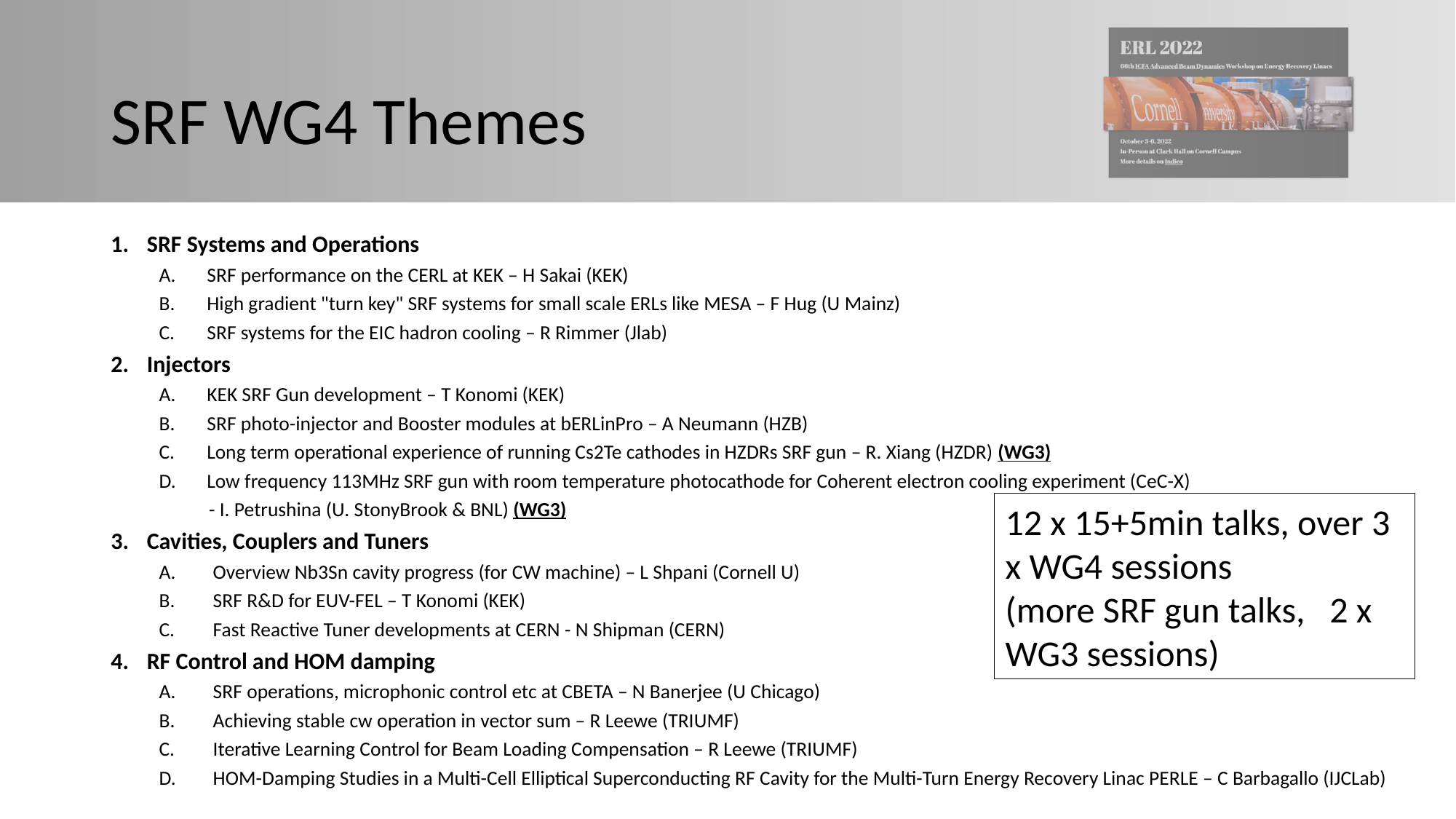

# SRF WG4 Themes
SRF Systems and Operations
SRF performance on the CERL at KEK – H Sakai (KEK)
High gradient "turn key" SRF systems for small scale ERLs like MESA – F Hug (U Mainz)
SRF systems for the EIC hadron cooling – R Rimmer (Jlab)
Injectors
KEK SRF Gun development – T Konomi (KEK)
SRF photo-injector and Booster modules at bERLinPro – A Neumann (HZB)
Long term operational experience of running Cs2Te cathodes in HZDRs SRF gun – R. Xiang (HZDR) (WG3)
Low frequency 113MHz SRF gun with room temperature photocathode for Coherent electron cooling experiment (CeC-X)
           - I. Petrushina (U. StonyBrook & BNL) (WG3)
Cavities, Couplers and Tuners
Overview Nb3Sn cavity progress (for CW machine) – L Shpani (Cornell U)
SRF R&D for EUV-FEL – T Konomi (KEK)
Fast Reactive Tuner developments at CERN - N Shipman (CERN)
RF Control and HOM damping
SRF operations, microphonic control etc at CBETA – N Banerjee (U Chicago)
Achieving stable cw operation in vector sum – R Leewe (TRIUMF)
Iterative Learning Control for Beam Loading Compensation – R Leewe (TRIUMF)
HOM-Damping Studies in a Multi-Cell Elliptical Superconducting RF Cavity for the Multi-Turn Energy Recovery Linac PERLE – C Barbagallo (IJCLab)
12 x 15+5min talks, over 3 x WG4 sessions
(more SRF gun talks,   2 x WG3 sessions)